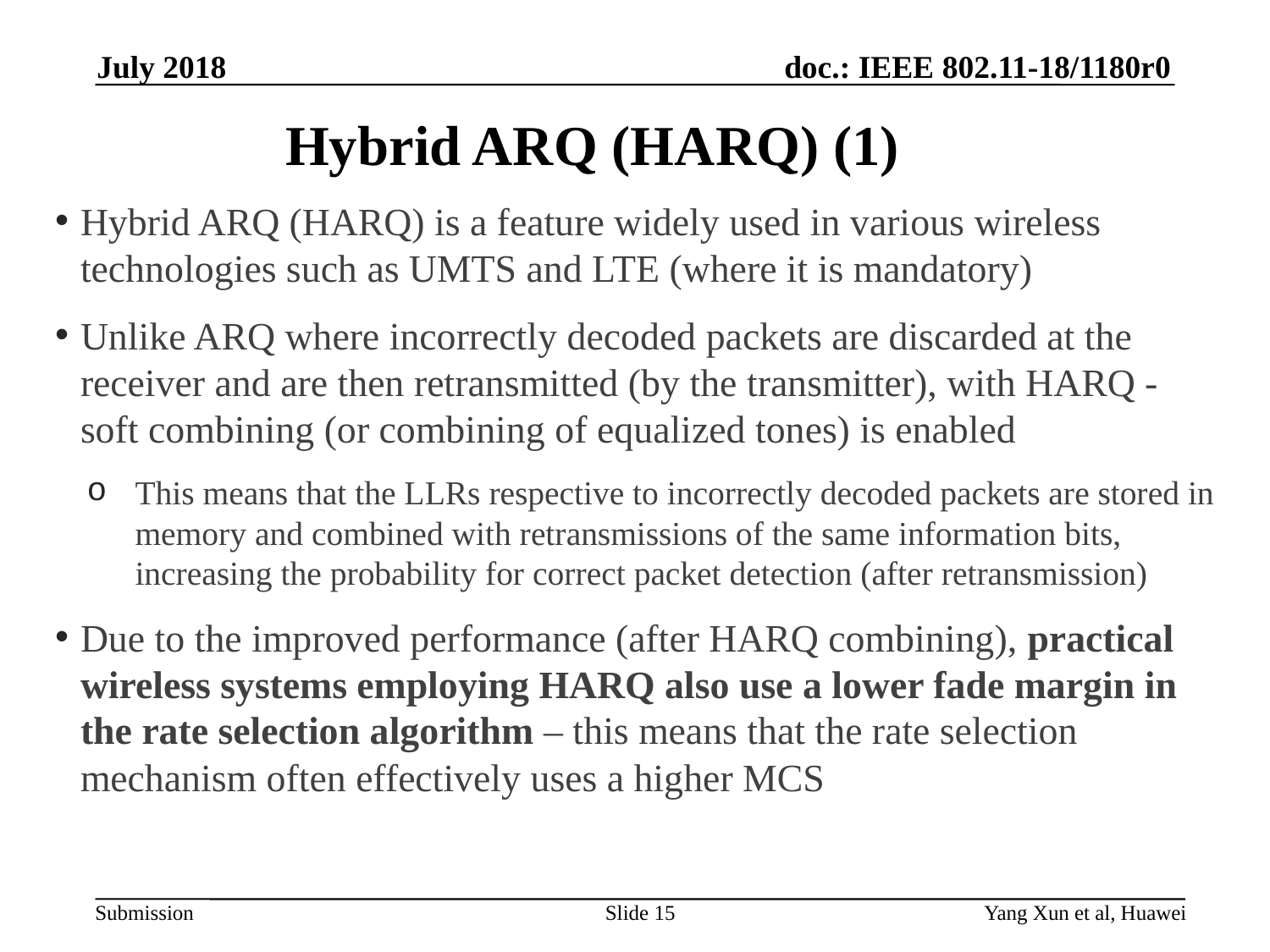

July 2018
# Hybrid ARQ (HARQ) (1)
Hybrid ARQ (HARQ) is a feature widely used in various wireless technologies such as UMTS and LTE (where it is mandatory)
Unlike ARQ where incorrectly decoded packets are discarded at the receiver and are then retransmitted (by the transmitter), with HARQ - soft combining (or combining of equalized tones) is enabled
This means that the LLRs respective to incorrectly decoded packets are stored in memory and combined with retransmissions of the same information bits, increasing the probability for correct packet detection (after retransmission)
Due to the improved performance (after HARQ combining), practical wireless systems employing HARQ also use a lower fade margin in the rate selection algorithm – this means that the rate selection mechanism often effectively uses a higher MCS
Slide 15
Yang Xun et al, Huawei